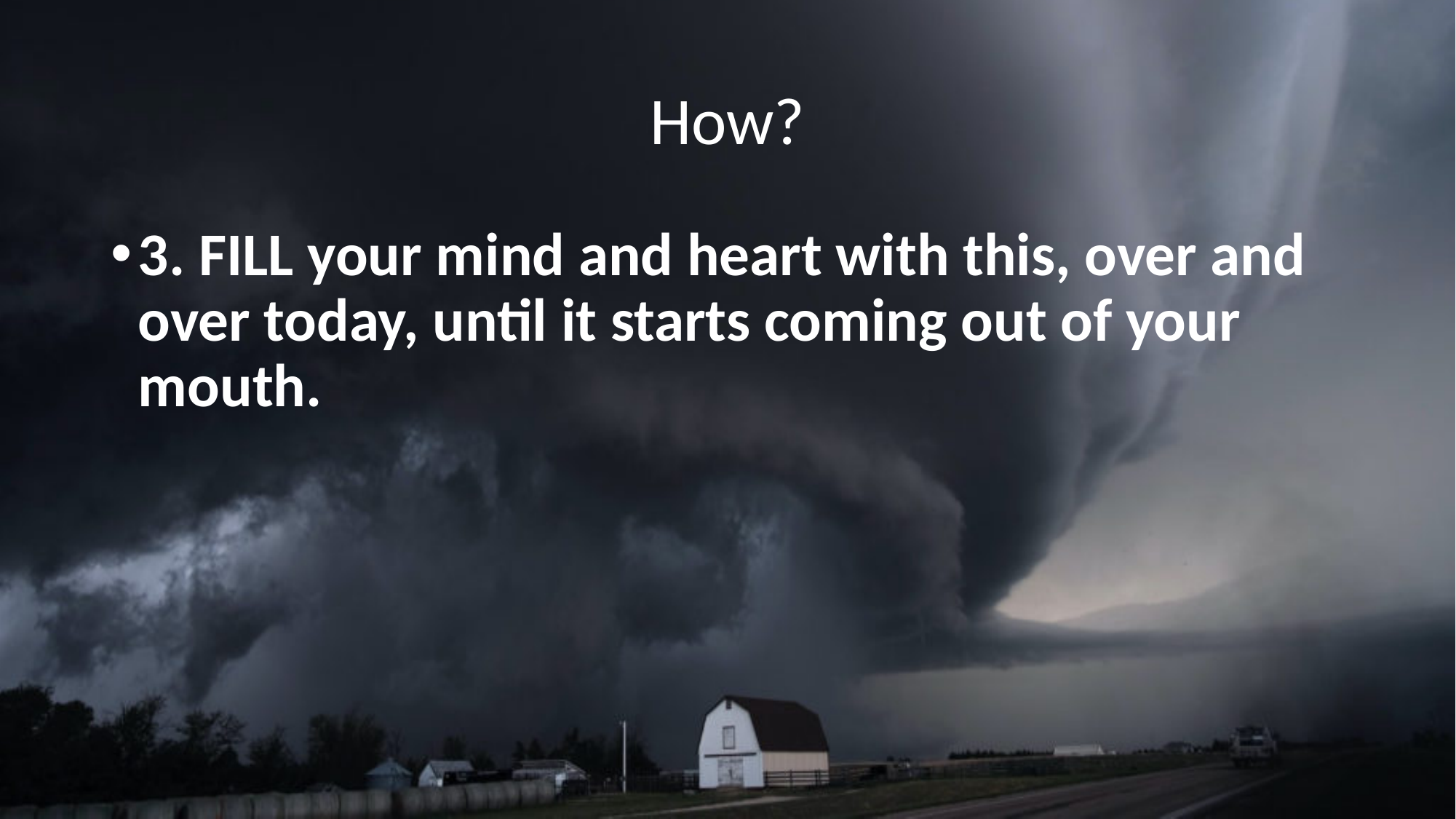

# How?
3. FILL your mind and heart with this, over and over today, until it starts coming out of your mouth.